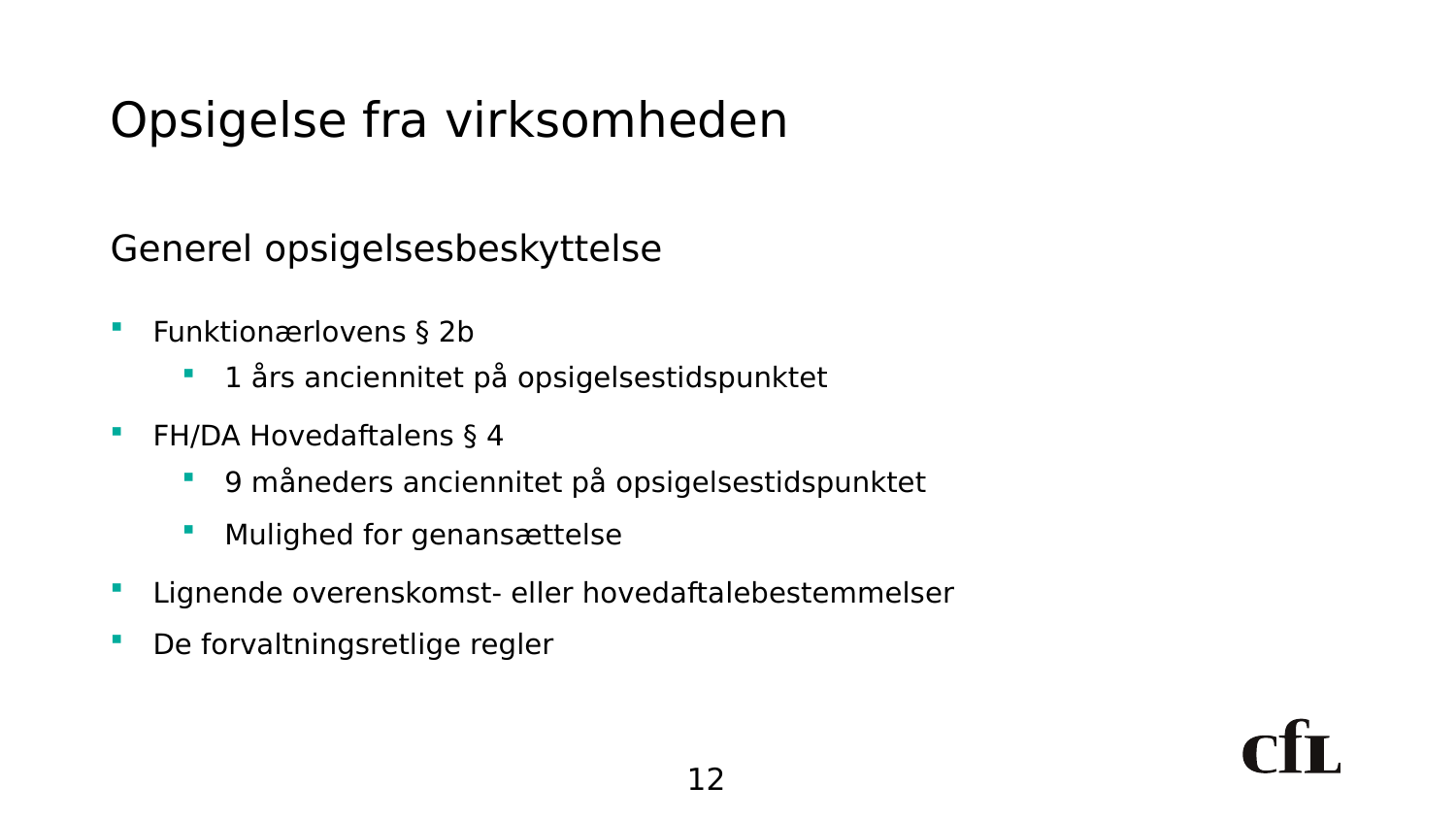

# Opsigelse fra virksomheden
Generel opsigelsesbeskyttelse

Funktionærlovens § 2b
1 års anciennitet på opsigelsestidspunktet
FH/DA Hovedaftalens § 4
9 måneders anciennitet på opsigelsestidspunktet
Mulighed for genansættelse
Lignende overenskomst- eller hovedaftalebestemmelser
De forvaltningsretlige regler